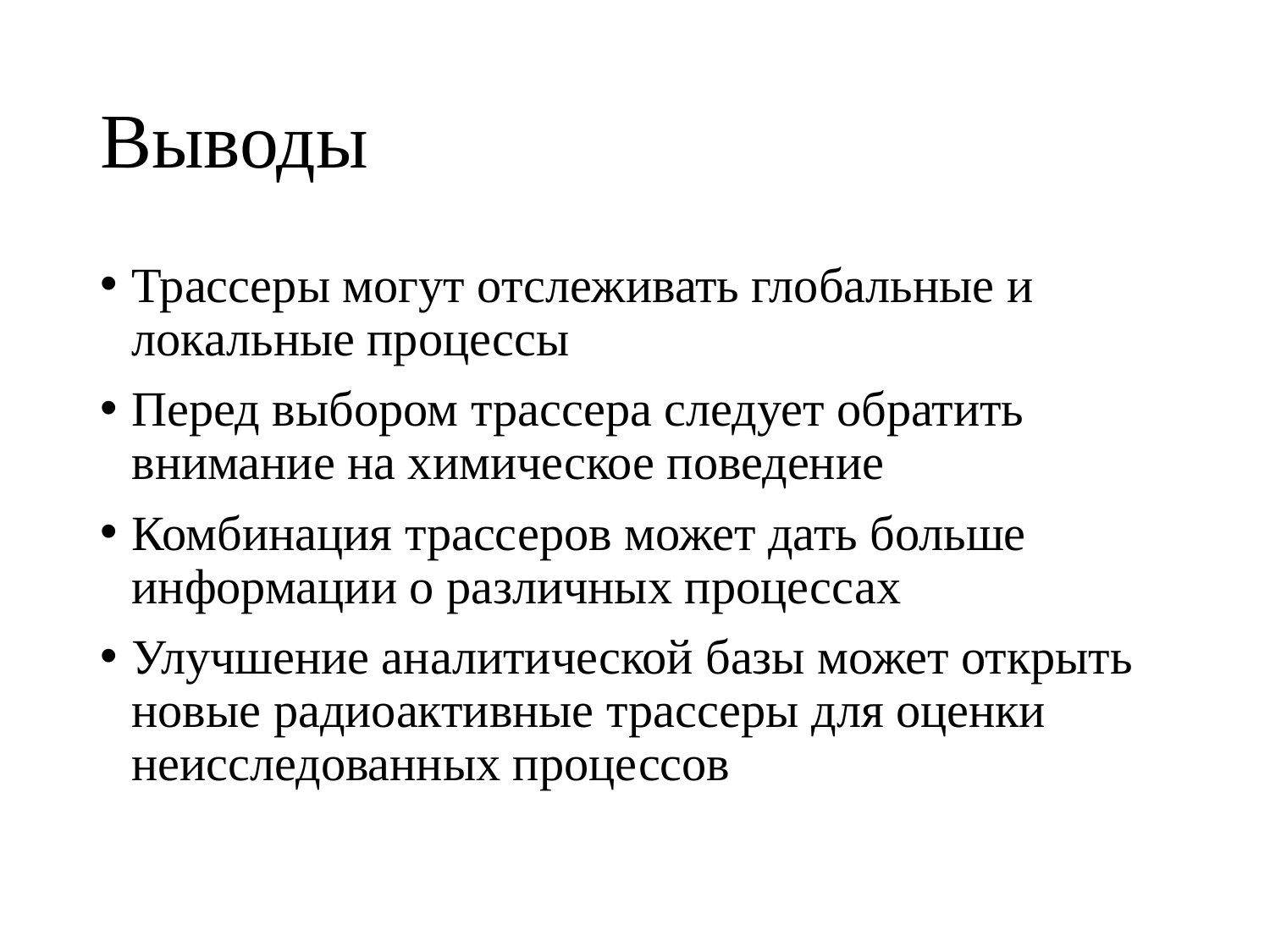

# Выводы
Трассеры могут отслеживать глобальные и локальные процессы
Перед выбором трассера следует обратить внимание на химическое поведение
Комбинация трассеров может дать больше информации о различных процессах
Улучшение аналитической базы может открыть новые радиоактивные трассеры для оценки неисследованных процессов